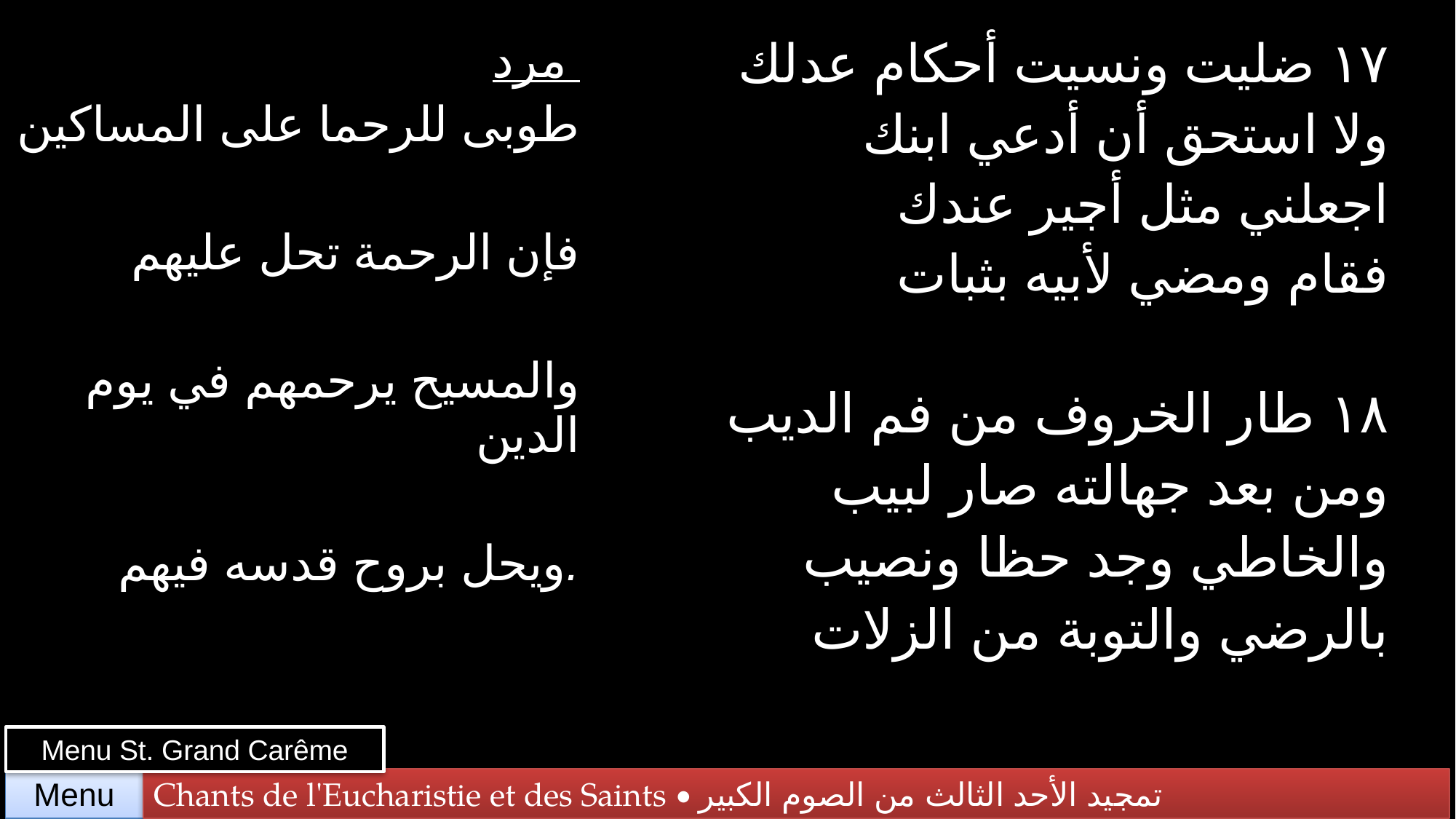

| مرد طوبى للرحما على المساكين فإن الرحمة تحل عليهم والمسيح يرحمهم في يوم الدين ويحل بروح قدسه فيهم. | ١٧ ضليت ونسيت أحكام عدلك ولا استحق أن أدعي ابنك اجعلني مثل أجير عندك فقام ومضي لأبيه بثبات |
| --- | --- |
|  | ١٨ طار الخروف من فم الديب ومن بعد جهالته صار لبيب والخاطي وجد حظا ونصيب بالرضي والتوبة من الزلات |

Menu St. Grand Carême
Chants de l'Eucharistie et des Saints • تمجيد الأحد الثالث من الصوم الكبير
Menu